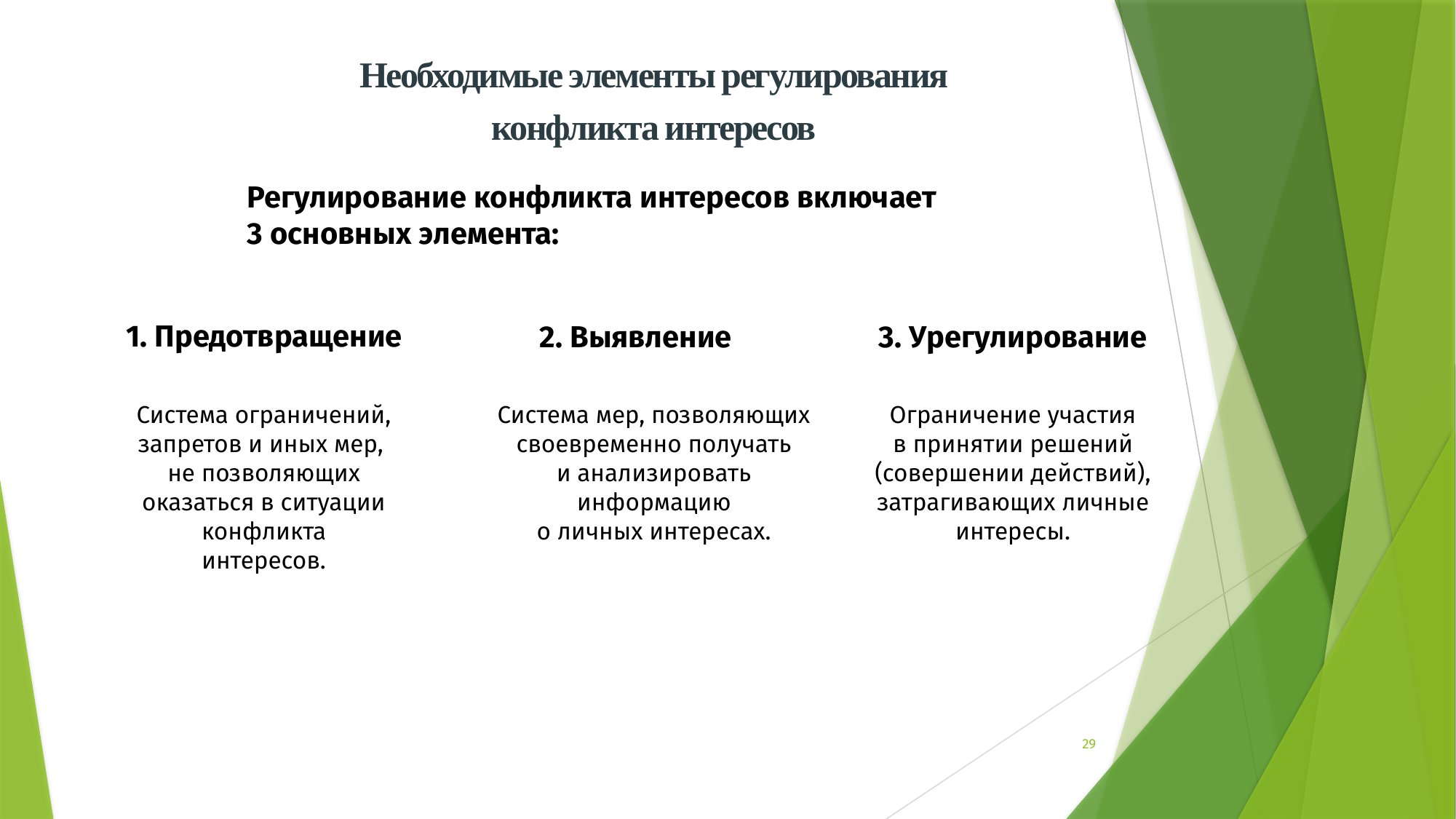

Необходимые элементы регулирования
конфликта интересов
Регулирование конфликта интересов включает
3 основных элемента:
1. Предотвращение
2. Выявление
3. Урегулирование

Ограничение участия
в принятии решений
(совершении действий),
затрагивающих личные
интересы.
Система ограничений, запретов и иных мер,
не позволяющих
оказаться в ситуации конфликта
интересов.
Система мер, позволяющих
своевременно получать
и анализировать информацию
о личных интересах.
29